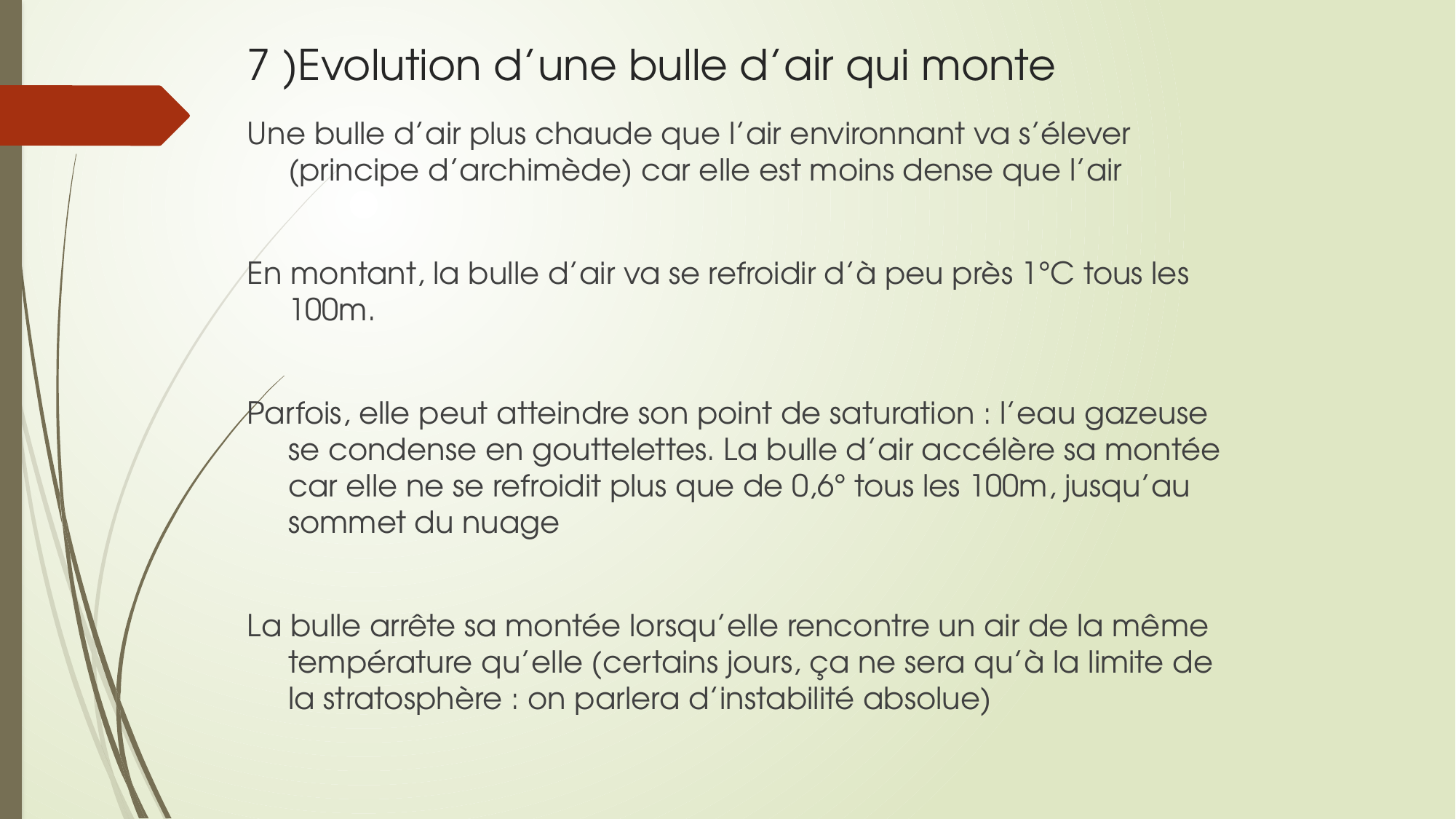

# 7 )Evolution d’une bulle d’air qui monte
Une bulle d’air plus chaude que l’air environnant va s’élever (principe d’archimède) car elle est moins dense que l’air

En montant, la bulle d’air va se refroidir d’à peu près 1°C tous les 100m.

Parfois, elle peut atteindre son point de saturation : l’eau gazeuse se condense en gouttelettes. La bulle d’air accélère sa montée car elle ne se refroidit plus que de 0,6° tous les 100m, jusqu’au sommet du nuage

La bulle arrête sa montée lorsqu’elle rencontre un air de la même température qu’elle (certains jours, ça ne sera qu’à la limite de la stratosphère : on parlera d’instabilité absolue)